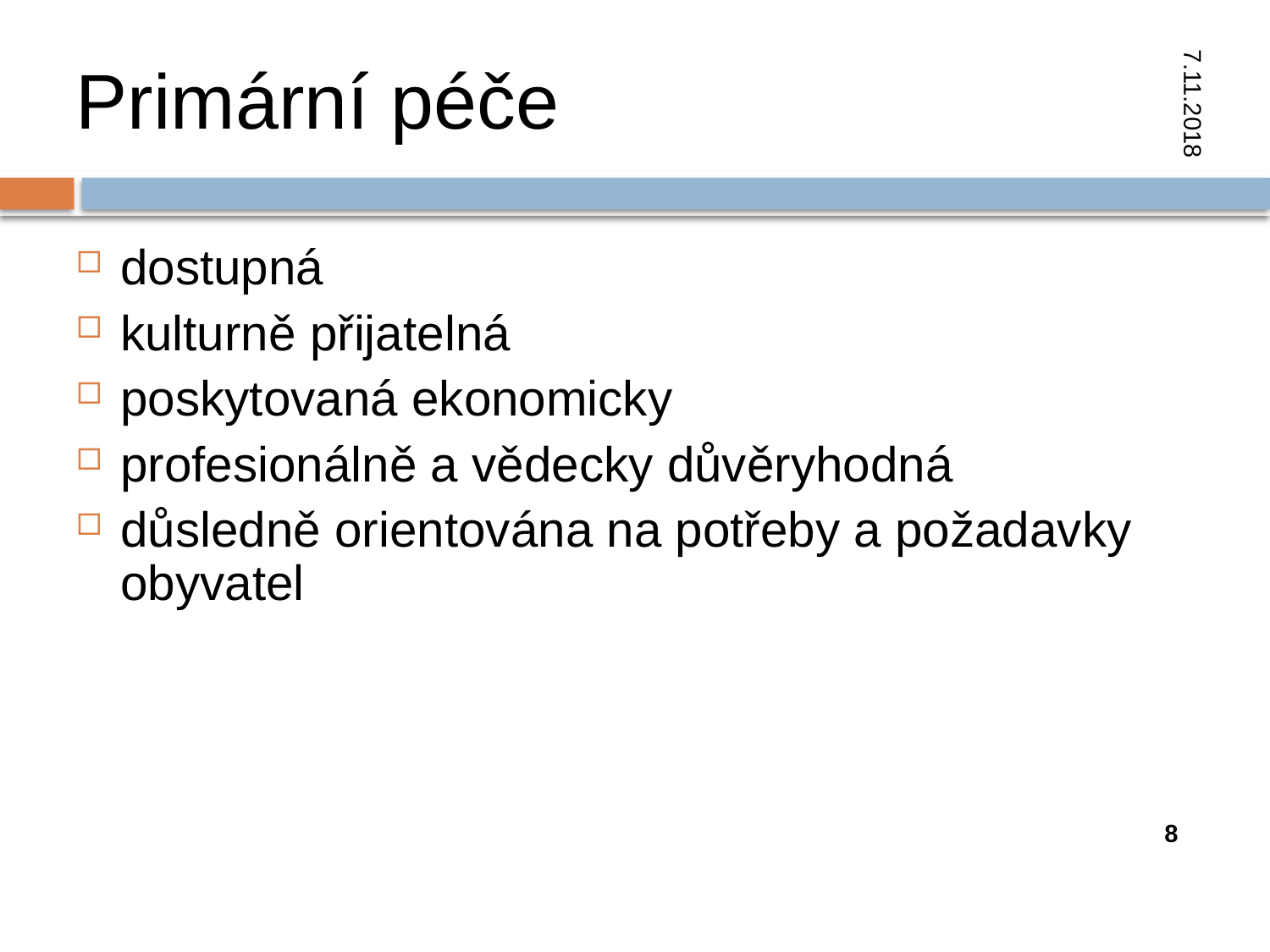

# Primární péče
7.11.2018
dostupná
kulturně přijatelná
poskytovaná ekonomicky
profesionálně a vědecky důvěryhodná
důsledně orientována na potřeby a požadavky obyvatel
8